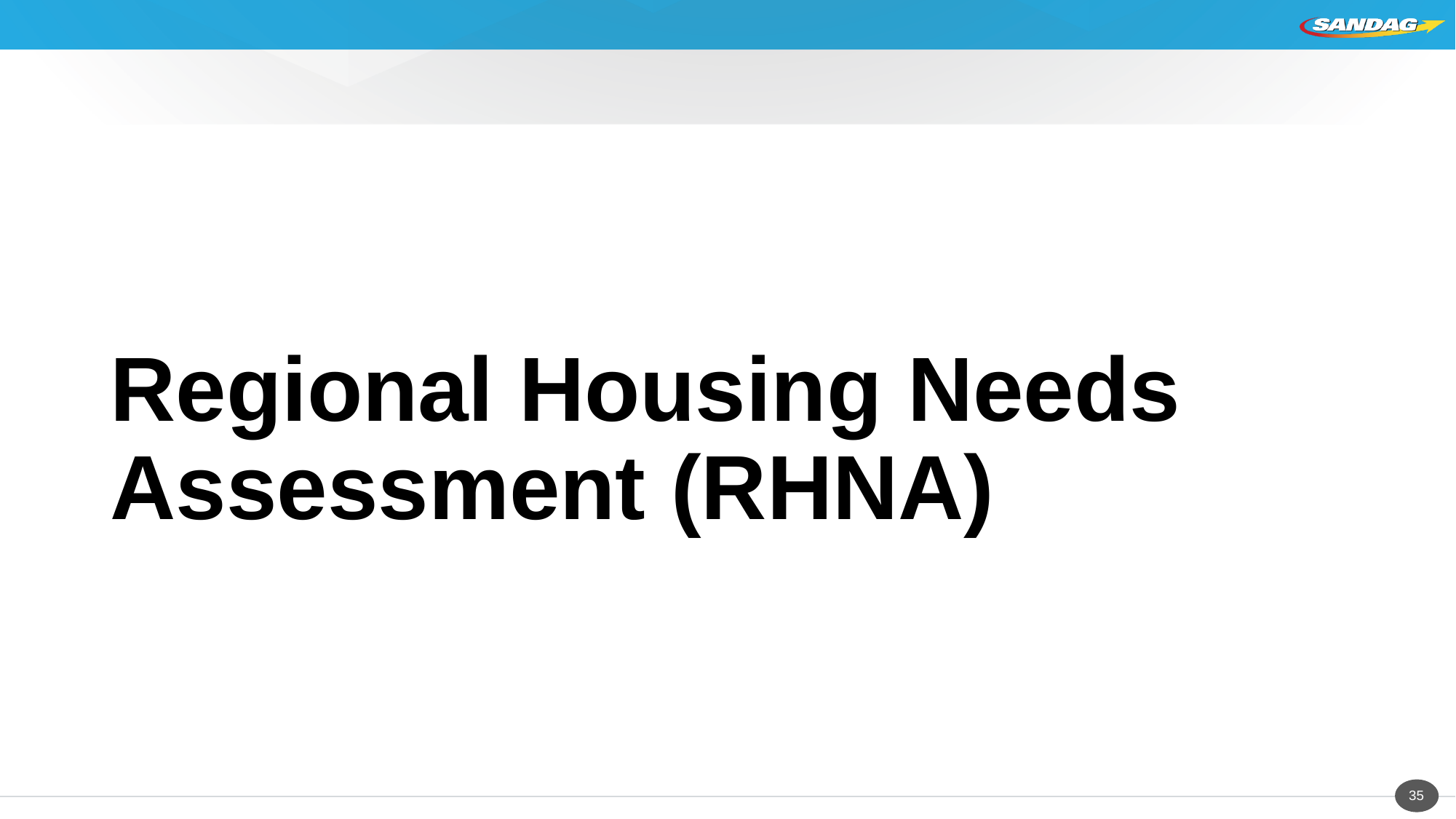

# Regional Housing Needs Assessment (RHNA)

35